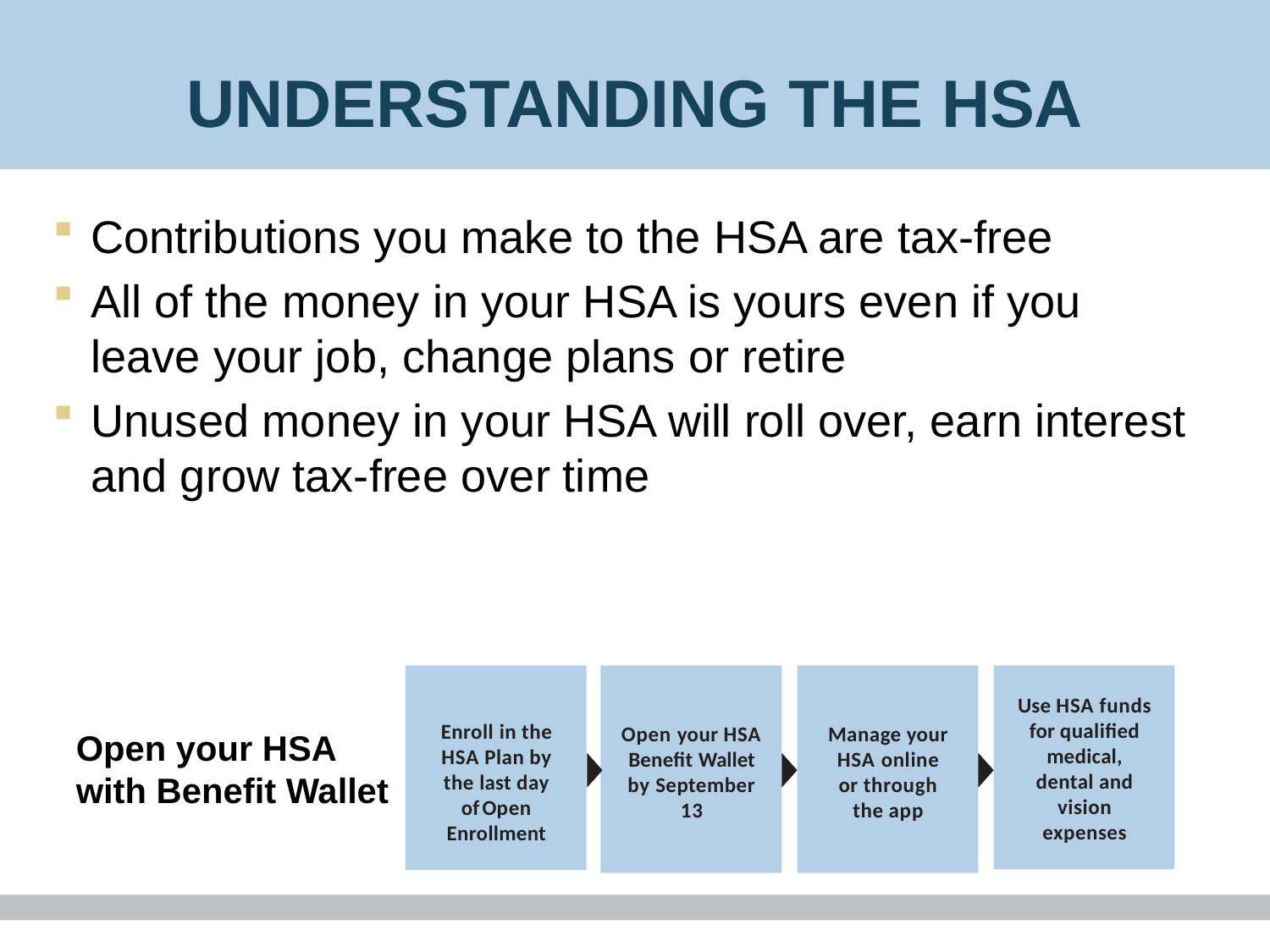

# UNDERSTANDING THE HSA
Contributions you make to the HSA are tax-free
All of the money in your HSA is yours even if you leave your job, change plans or retire
Unused money in your HSA will roll over, earn interest and grow tax-free over time

Enroll in the HSA Plan by the last day of Open Enrollment

Open your HSA Benefit Wallet by September 13

Manage your HSA online or through the app

Use HSA funds for qualified medical, dental and vision expenses

Open your HSA with Benefit Wallet